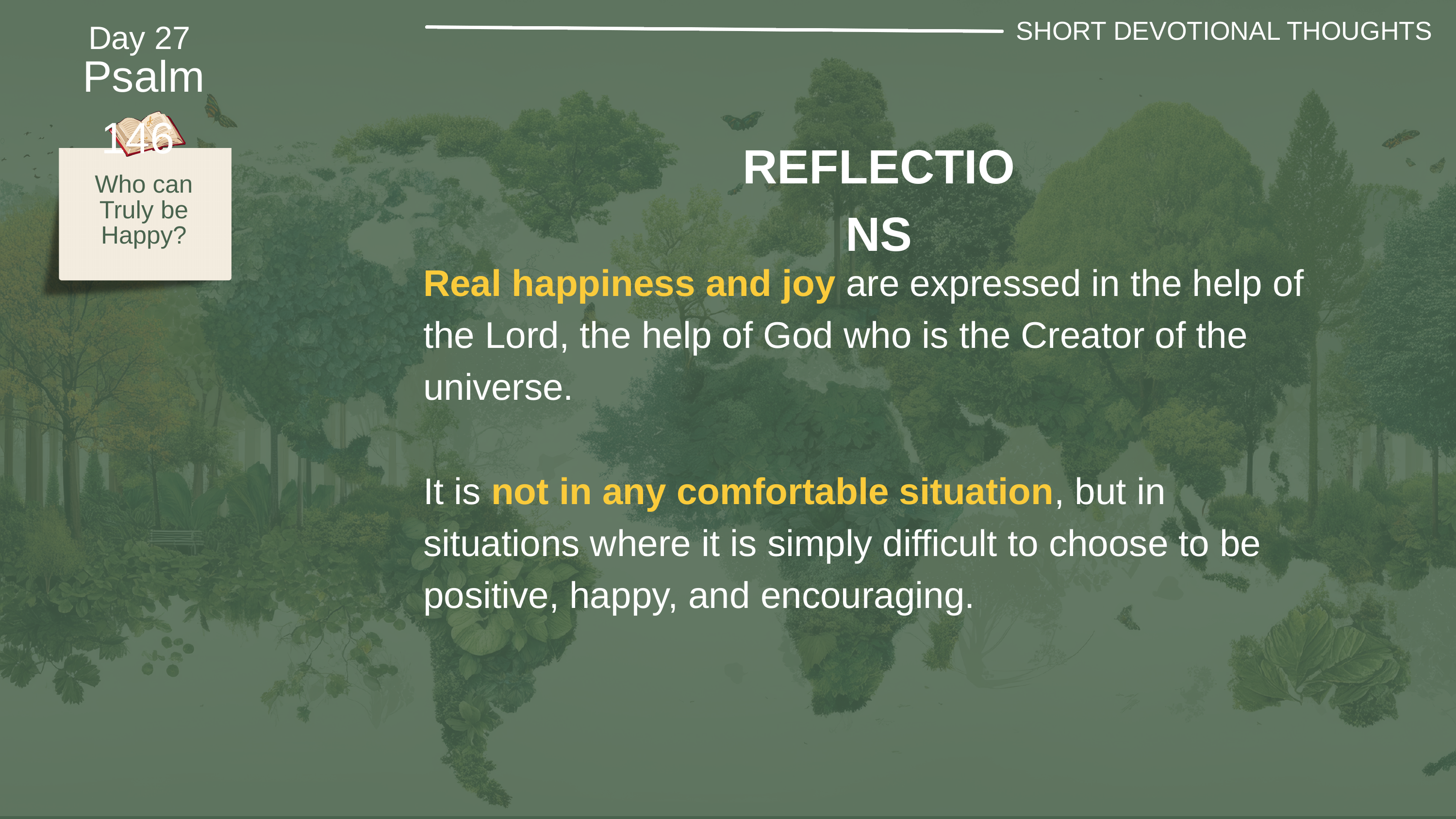

SHORT DEVOTIONAL THOUGHTS
Day 27

Psalm 146

REFLECTIONS

Who can Truly be Happy?
Real happiness and joy are expressed in the help of the Lord, the help of God who is the Creator of the universe.

It is not in any comfortable situation, but in situations where it is simply difficult to choose to be positive, happy, and encouraging.